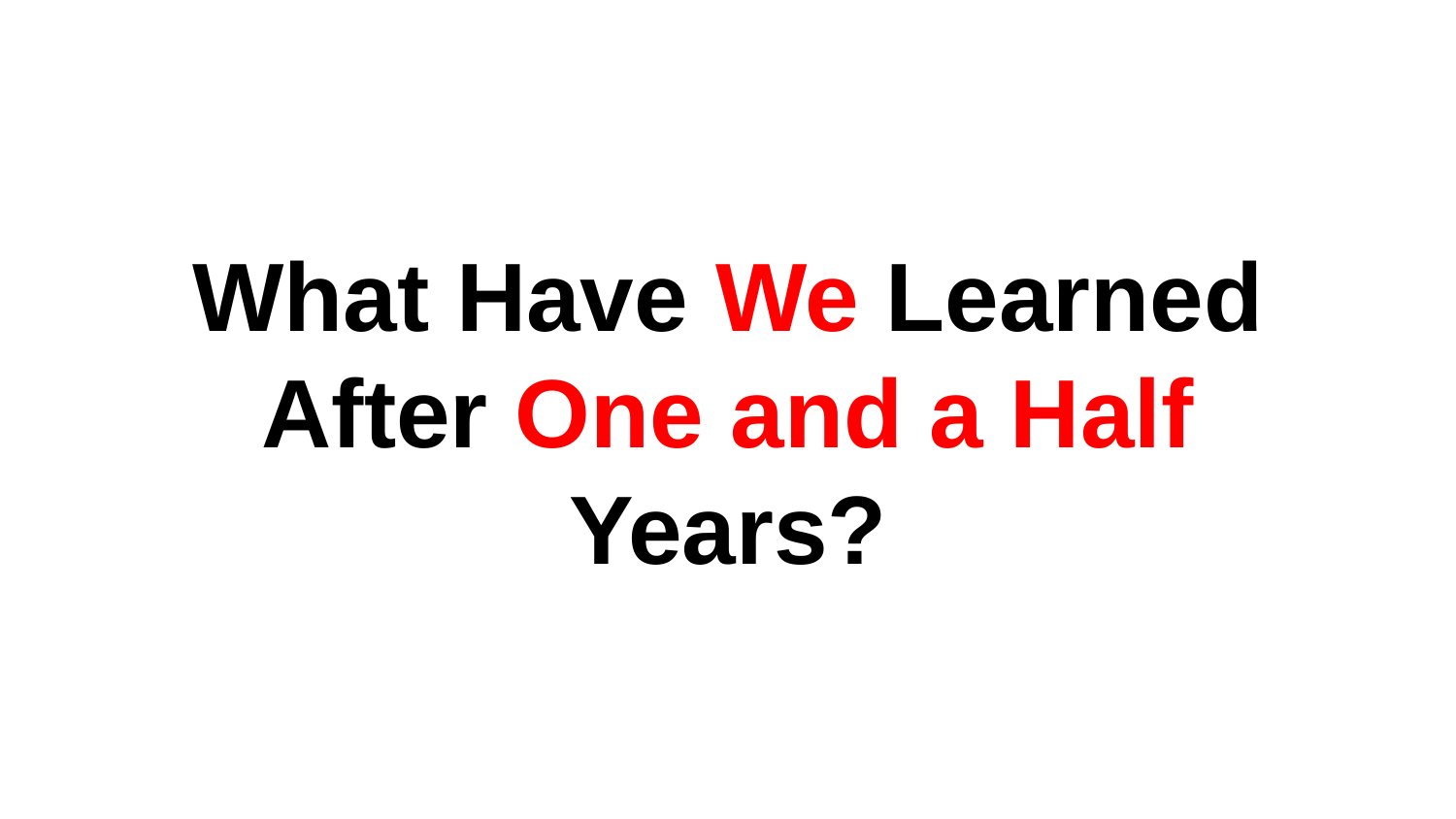

# What Have We Learned After One and a Half Years?